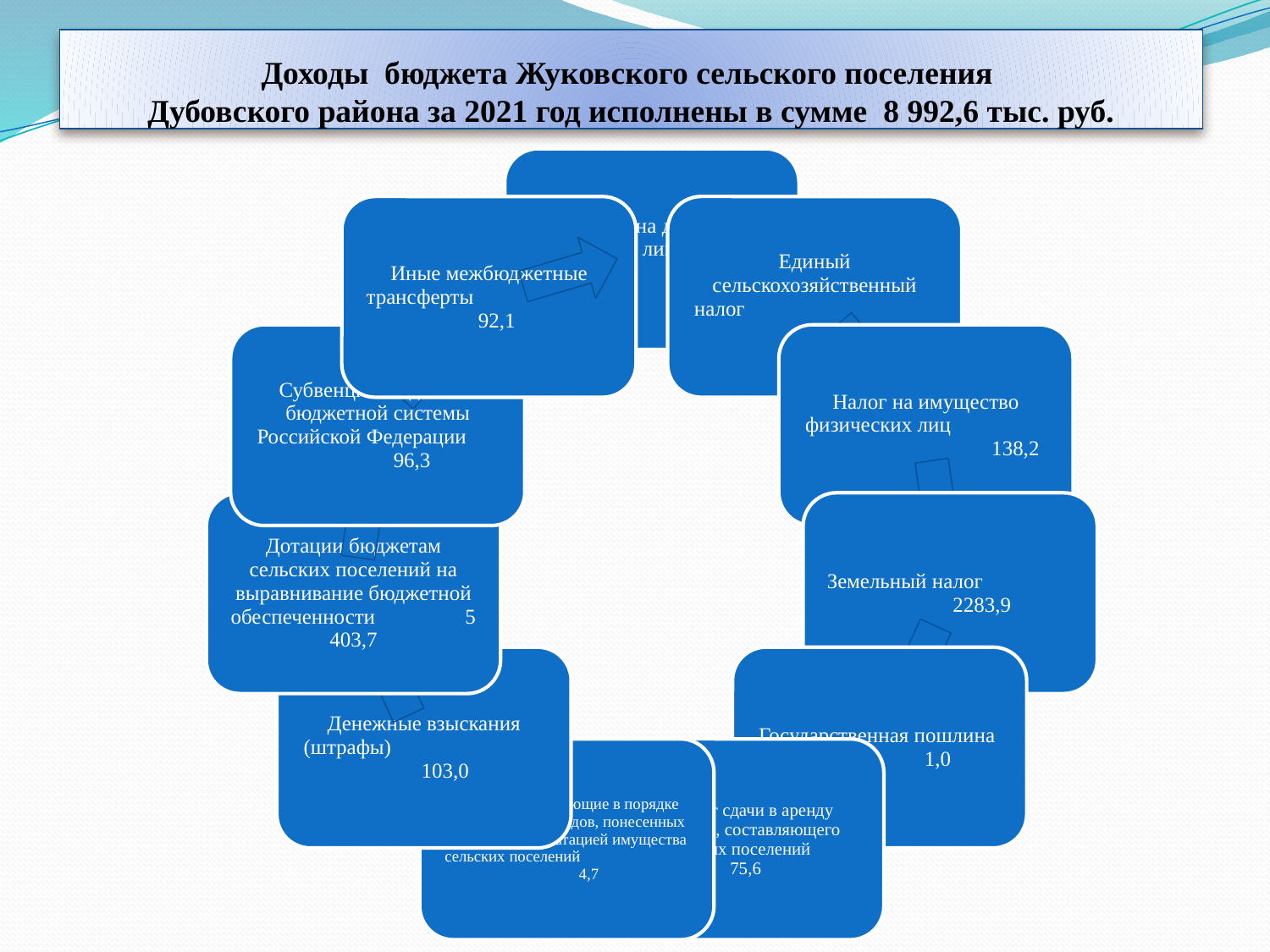

# Доходы  бюджета Жуковского сельского поселения Дубовского района за 2021 год исполнены в сумме  8 992,6 тыс. руб.
Налог на имущество физических лиц                                                     138,2
Земельный налог                              2283,9
Государственная пошлина                        1,0
Денежные взыскания (штрафы)                                      103,0
Субвенции бюджетам бюджетной системы Российской Федерации                    96,3
Дотации бюджетам сельских поселений на выравнивание бюджетной обеспеченности                 5 403,7